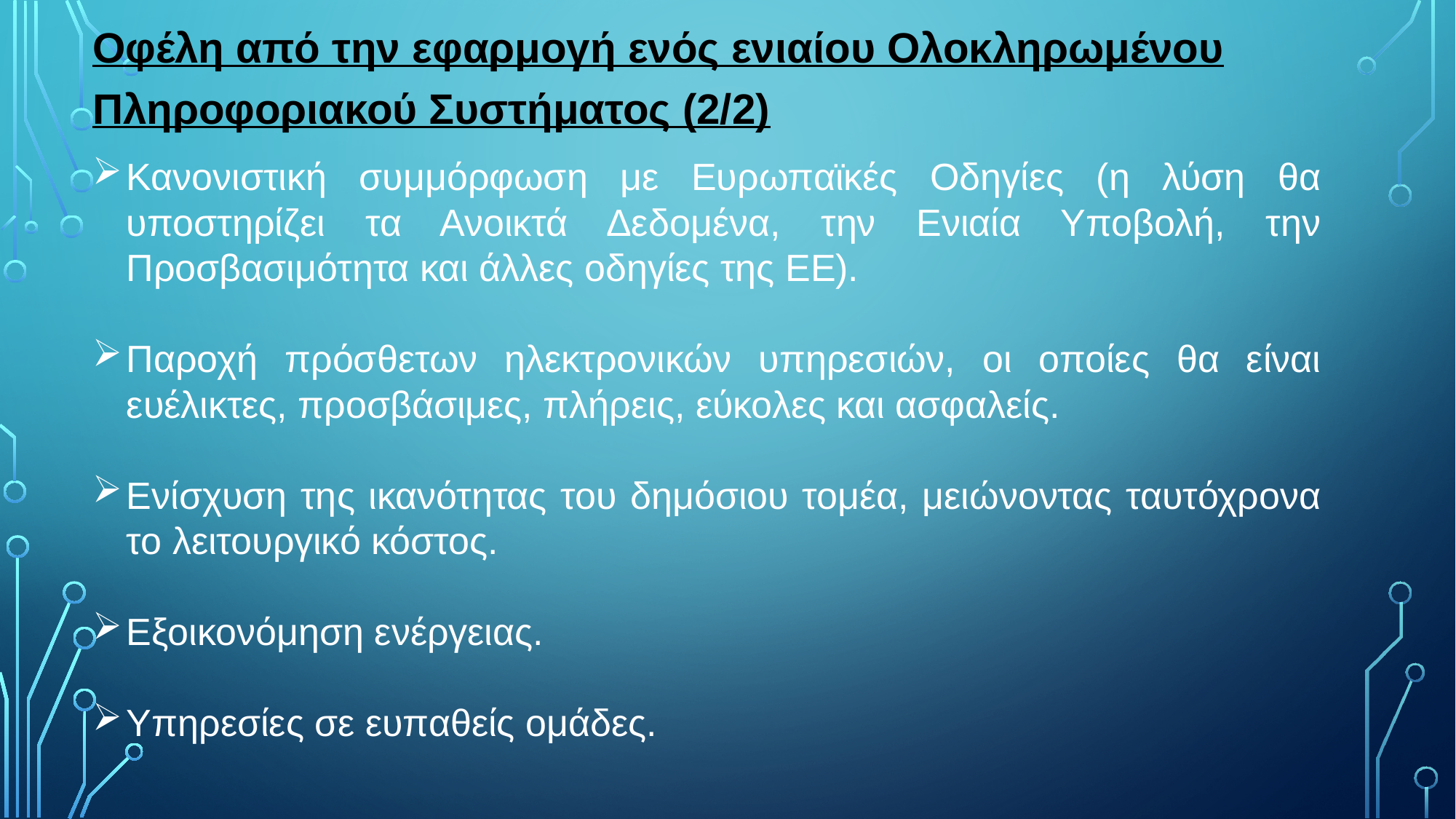

Οφέλη από την εφαρμογή ενός ενιαίου Ολοκληρωμένου Πληροφοριακού Συστήματος (2/2)
Κανονιστική συμμόρφωση με Ευρωπαϊκές Οδηγίες (η λύση θα υποστηρίζει τα Ανοικτά Δεδομένα, την Ενιαία Υποβολή, την Προσβασιμότητα και άλλες οδηγίες της ΕΕ).

Παροχή πρόσθετων ηλεκτρονικών υπηρεσιών, οι οποίες θα είναι ευέλικτες, προσβάσιμες, πλήρεις, εύκολες και ασφαλείς.

Ενίσχυση της ικανότητας του δημόσιου τομέα, μειώνοντας ταυτόχρονα το λειτουργικό κόστος.

Εξοικονόμηση ενέργειας.

Υπηρεσίες σε ευπαθείς ομάδες.